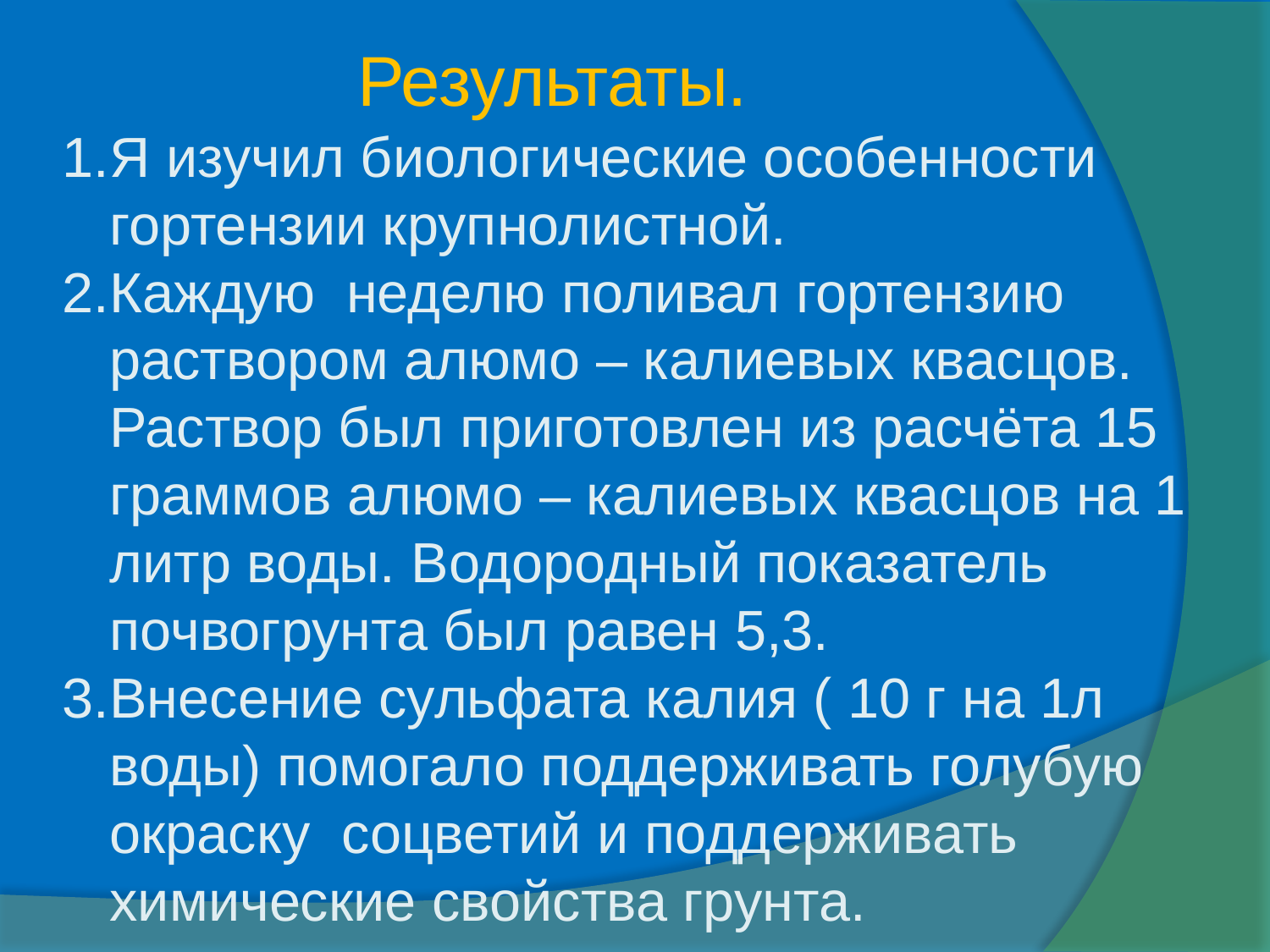

Результаты.
Я изучил биологические особенности гортензии крупнолистной.
Каждую  неделю поливал гортензию раствором алюмо – калиевых квасцов. Раствор был приготовлен из расчёта 15 граммов алюмо – калиевых квасцов на 1 литр воды. Водородный показатель почвогрунта был равен 5,3.
Внесение сульфата калия ( 10 г на 1л воды) помогало поддерживать голубую окраску  соцветий и поддерживать химические свойства грунта.